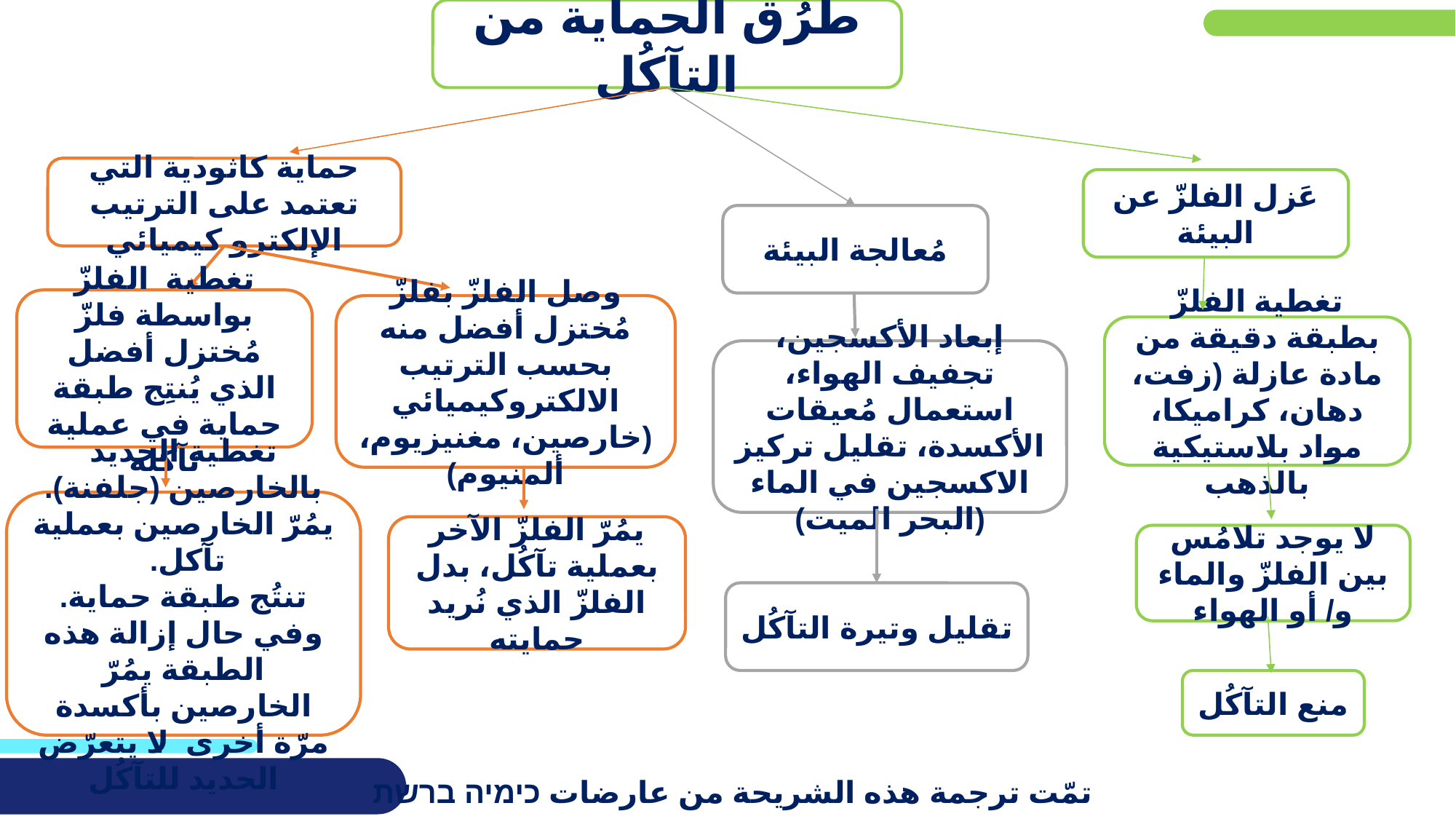

طُرُق الحماية من التآكُل
حماية كاثودية التي تعتمد على الترتيب الإلكترو كيميائي
عَزل الفلزّ عن البيئة
مُعالجة البيئة
تغطية  الفلزّ بواسطة فلزّ مُختزل أفضل الذي يُنتِج طبقة حماية في عملية تآكله
وصل الفلزّ بفلزّ مُختزل أفضل منه بحسب الترتيب الالكتروكيميائي (خارصين، مغنيزيوم، ألمنيوم)
تغطية الفلزّ بطبقة دقيقة من مادة عازلة (زفت، دهان، كراميكا، مواد بلاستيكية بالذهب
إبعاد الأكسجين، تجفيف الهواء، استعمال مُعيقات الأكسدة، تقليل تركيز الاكسجين في الماء (البحر الميت)
تغطية الحديد بالخارصين (جلفنة). يمُرّ الخارصين بعملية تآكل.
تنتُج طبقة حماية. وفي حال إزالة هذه الطبقة يمُرّ الخارصين بأكسدة مرّة أخرى. لا يتعرّض الحديد للتآكُل
يمُرّ الفلزّ الآخر بعملية تآكُل، بدل الفلزّ الذي نُريد حمايته
لا يوجد تلامُس بين الفلزّ والماء و/ أو الهواء
تقليل وتيرة التآكُل
منع التآكُل
تمّت ترجمة هذه الشريحة من عارضات כימיה ברשת